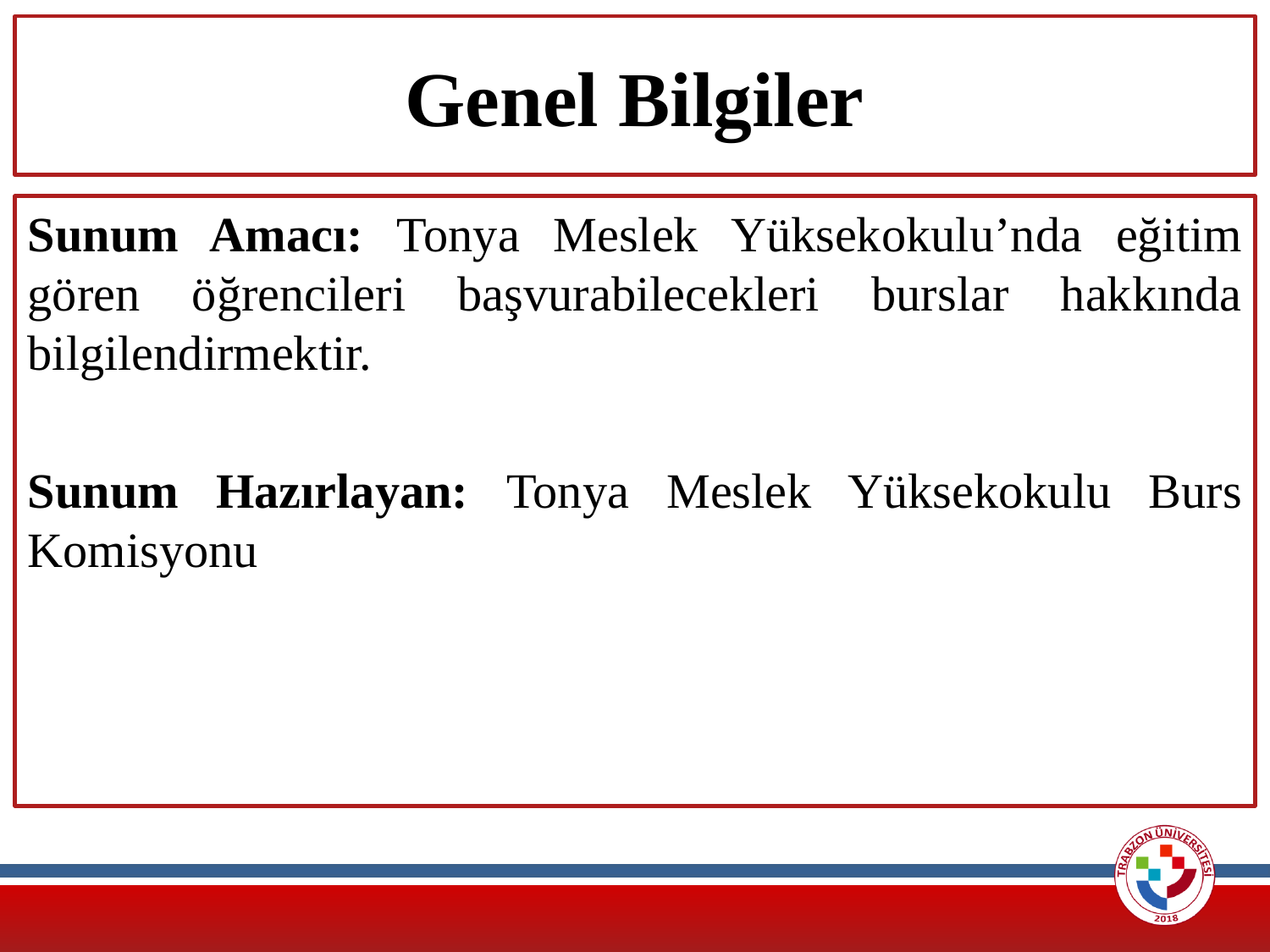

# Genel Bilgiler
Sunum Amacı: Tonya Meslek Yüksekokulu’nda eğitim gören öğrencileri başvurabilecekleri burslar hakkında bilgilendirmektir.

Sunum Hazırlayan: Tonya Meslek Yüksekokulu Burs Komisyonu